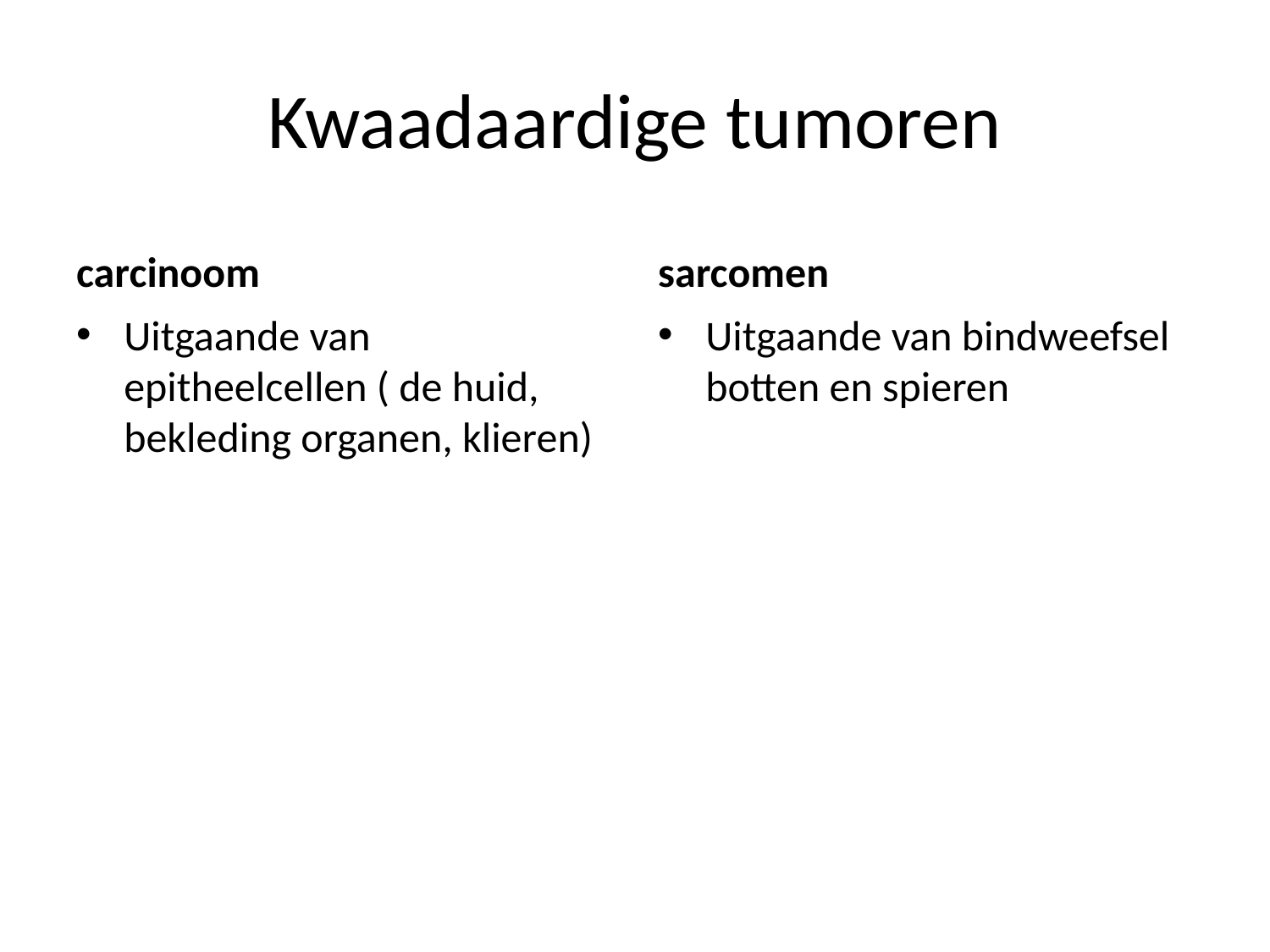

# Kwaadaardige tumoren
carcinoom
sarcomen
Uitgaande van epitheelcellen ( de huid, bekleding organen, klieren)
Uitgaande van bindweefsel botten en spieren